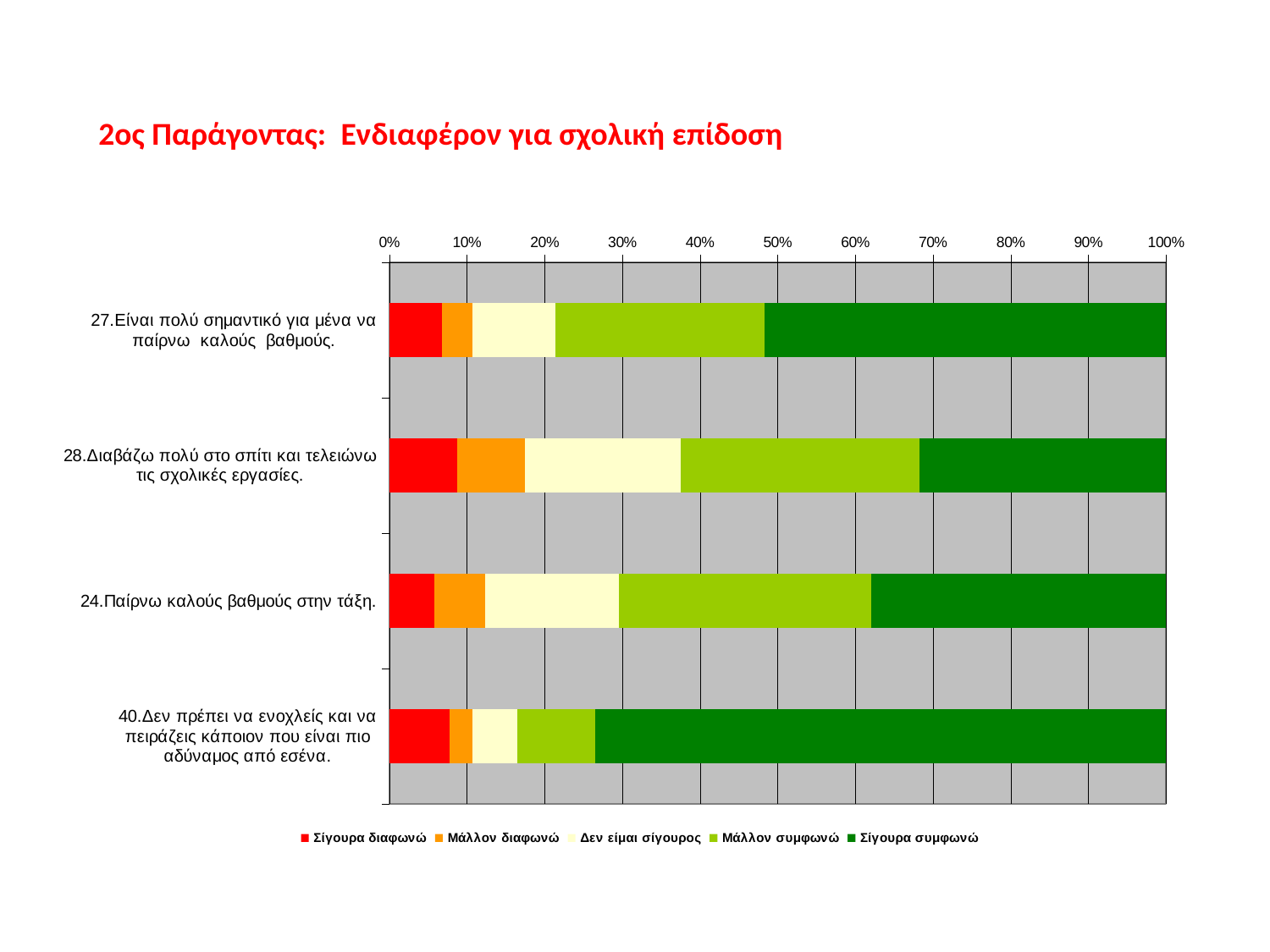

# 2ος Παράγοντας:  Ενδιαφέρον για σχολική επίδοση

### Chart

| Category | Σίγουρα διαφωνώ | Μάλλον διαφωνώ | Δεν είμαι σίγουρος | Μάλλον συμφωνώ | Σίγουρα συμφωνώ |
|---|---|---|---|---|---|
| 27.Είναι πολύ σημαντικό για μένα να παίρνω  καλούς  βαθμούς. | 6.8 | 3.9 | 10.7 | 26.9 | 51.8 |
| 28.Διαβάζω πολύ στο σπίτι και τελειώνω τις σχολικές εργασίες. | 8.7 | 8.7 | 20.1 | 30.7 | 31.7 |
| 24.Παίρνω καλούς βαθμούς στην τάξη. | 5.8 | 6.5 | 17.2 | 32.5 | 38.0 |
| 40.Δεν πρέπει να ενοχλείς και να πειράζεις κάποιον που είναι πιο αδύναμος από εσένα. | 7.8 | 2.9 | 5.8 | 10.0 | 73.5 |